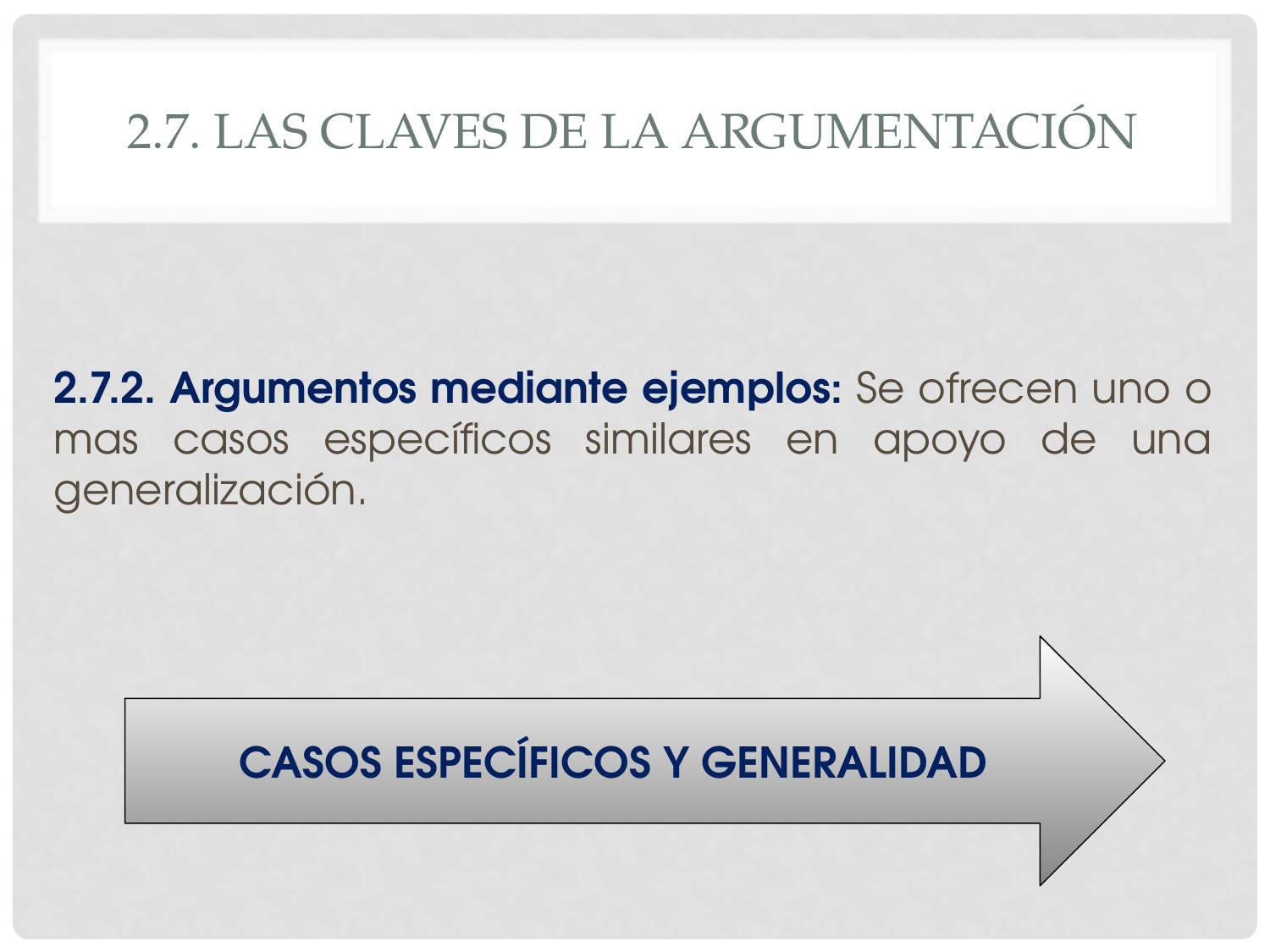

# 2.7. Las claves de la argumentación

2.7.2. Argumentos mediante ejemplos: Se ofrecen uno o mas casos específicos similares en apoyo de una generalización.

CASOS ESPECÍFICOS Y GENERALIDAD